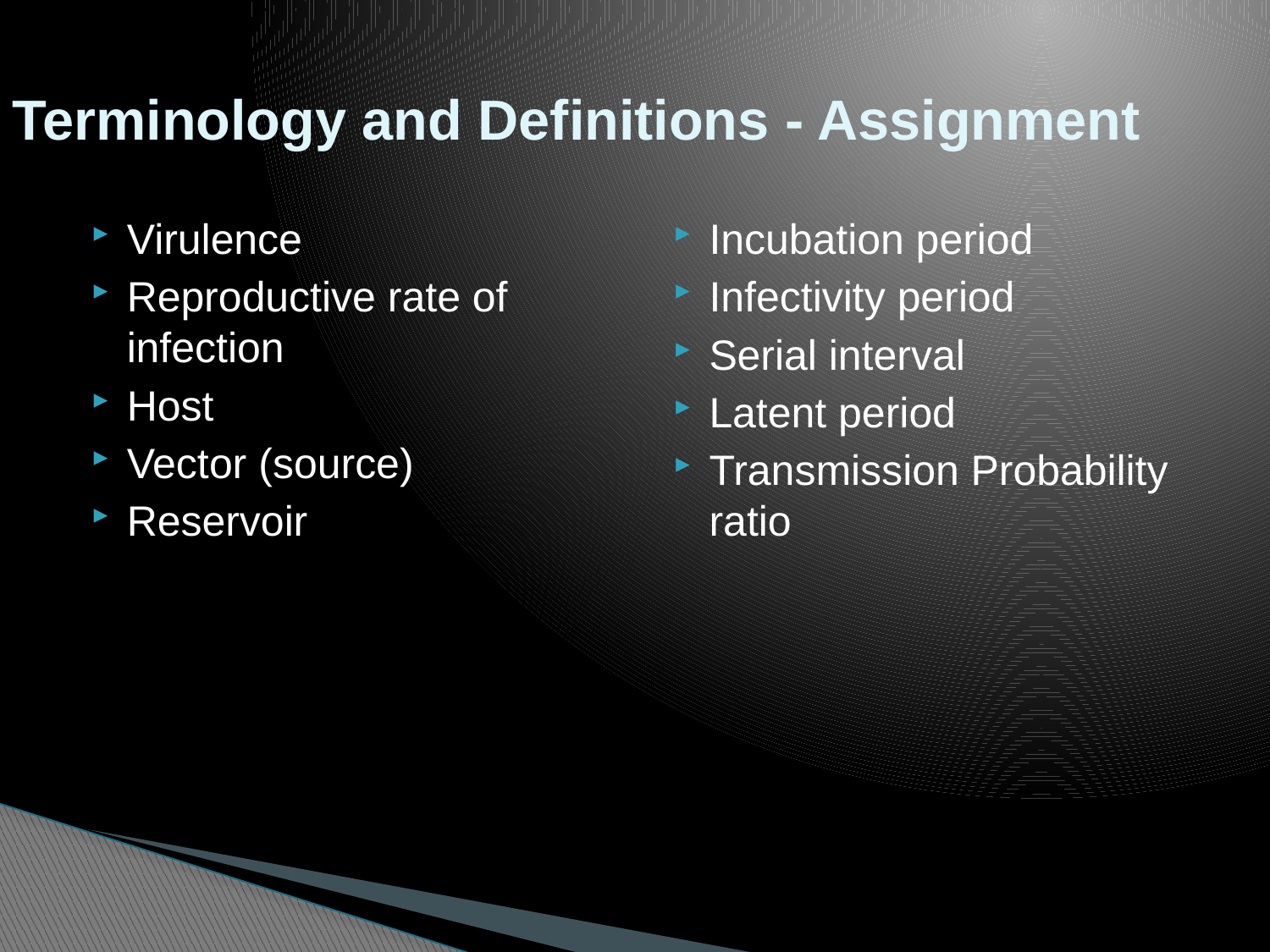

# Terminology and Definitions - Assignment
Virulence
Reproductive rate of infection
Host
Vector (source)
Reservoir
Incubation period
Infectivity period
Serial interval
Latent period
Transmission Probability ratio